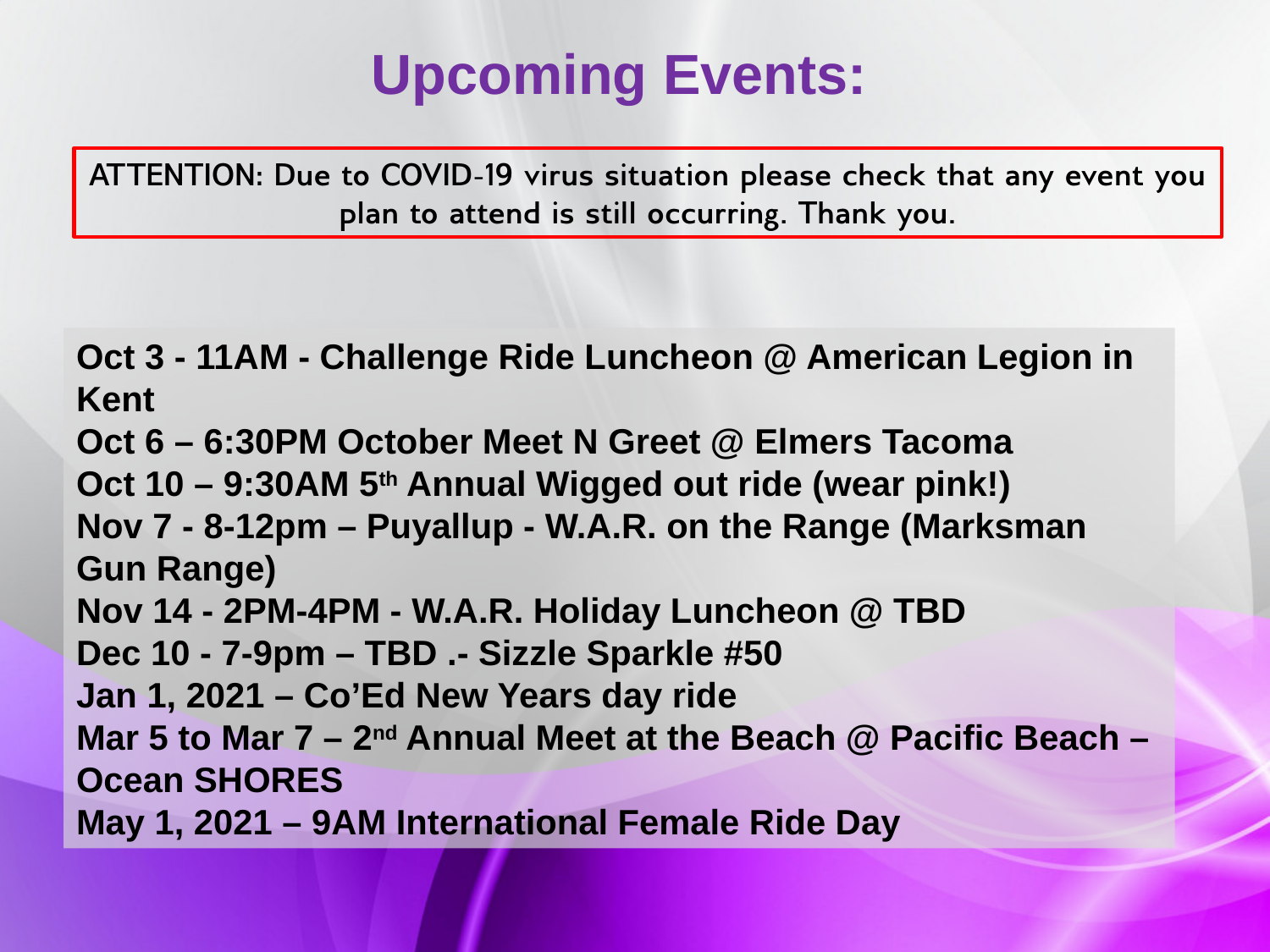

Upcoming Events:
ATTENTION: Due to COVID-19 virus situation please check that any event you plan to attend is still occurring. Thank you.
Oct 3 - 11AM - Challenge Ride Luncheon @ American Legion in Kent
Oct 6 – 6:30PM October Meet N Greet @ Elmers Tacoma
Oct 10 – 9:30AM 5th Annual Wigged out ride (wear pink!)
Nov 7 - 8-12pm – Puyallup - W.A.R. on the Range (Marksman Gun Range)
Nov 14 - 2PM-4PM - W.A.R. Holiday Luncheon @ TBD
Dec 10 - 7-9pm – TBD .- Sizzle Sparkle #50
Jan 1, 2021 – Co’Ed New Years day ride
Mar 5 to Mar 7 – 2nd Annual Meet at the Beach @ Pacific Beach – Ocean SHORES
May 1, 2021 – 9AM International Female Ride Day